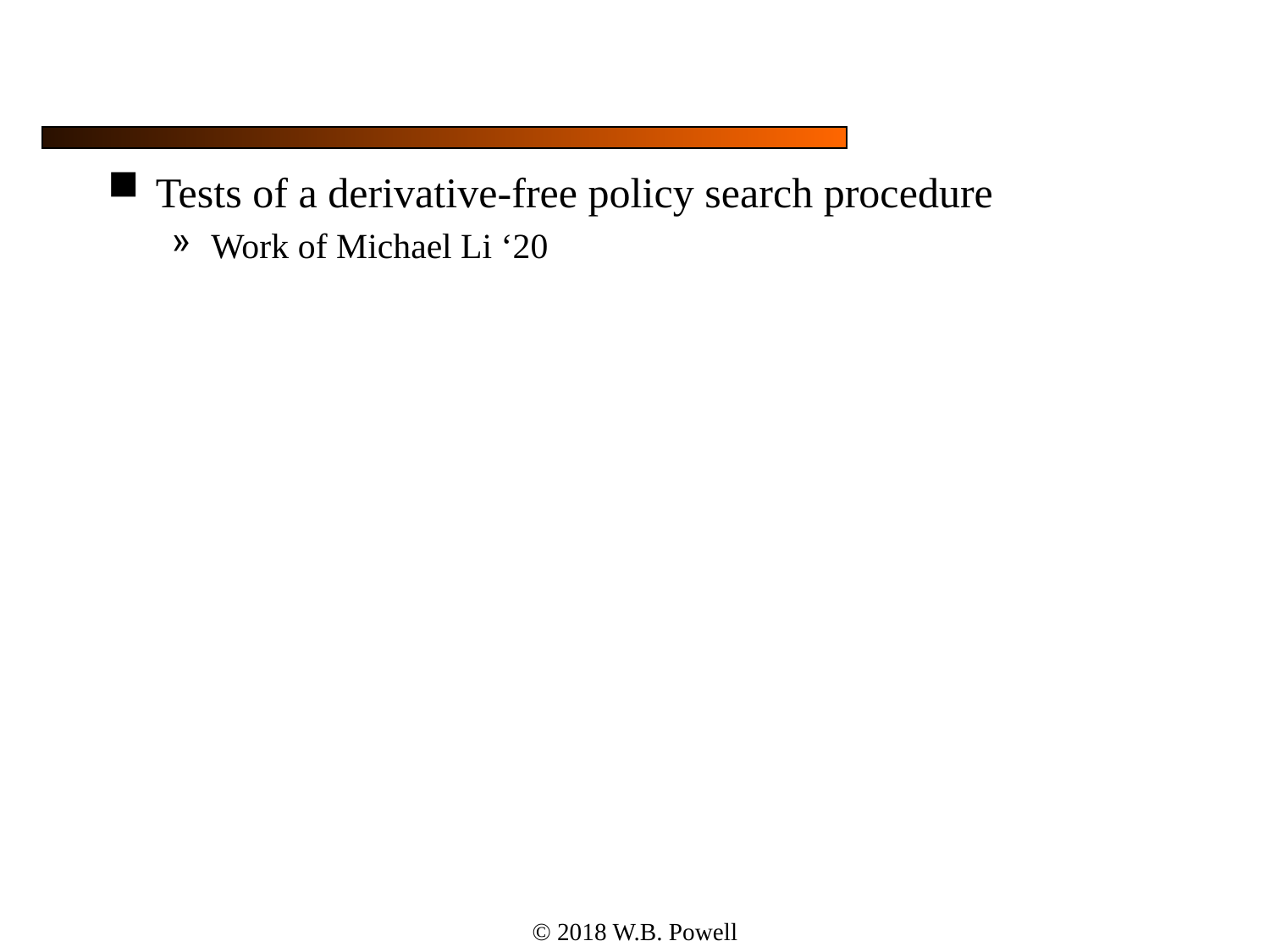

#
Tests of a derivative-free policy search procedure
Work of Michael Li ‘20
© 2018 W.B. Powell